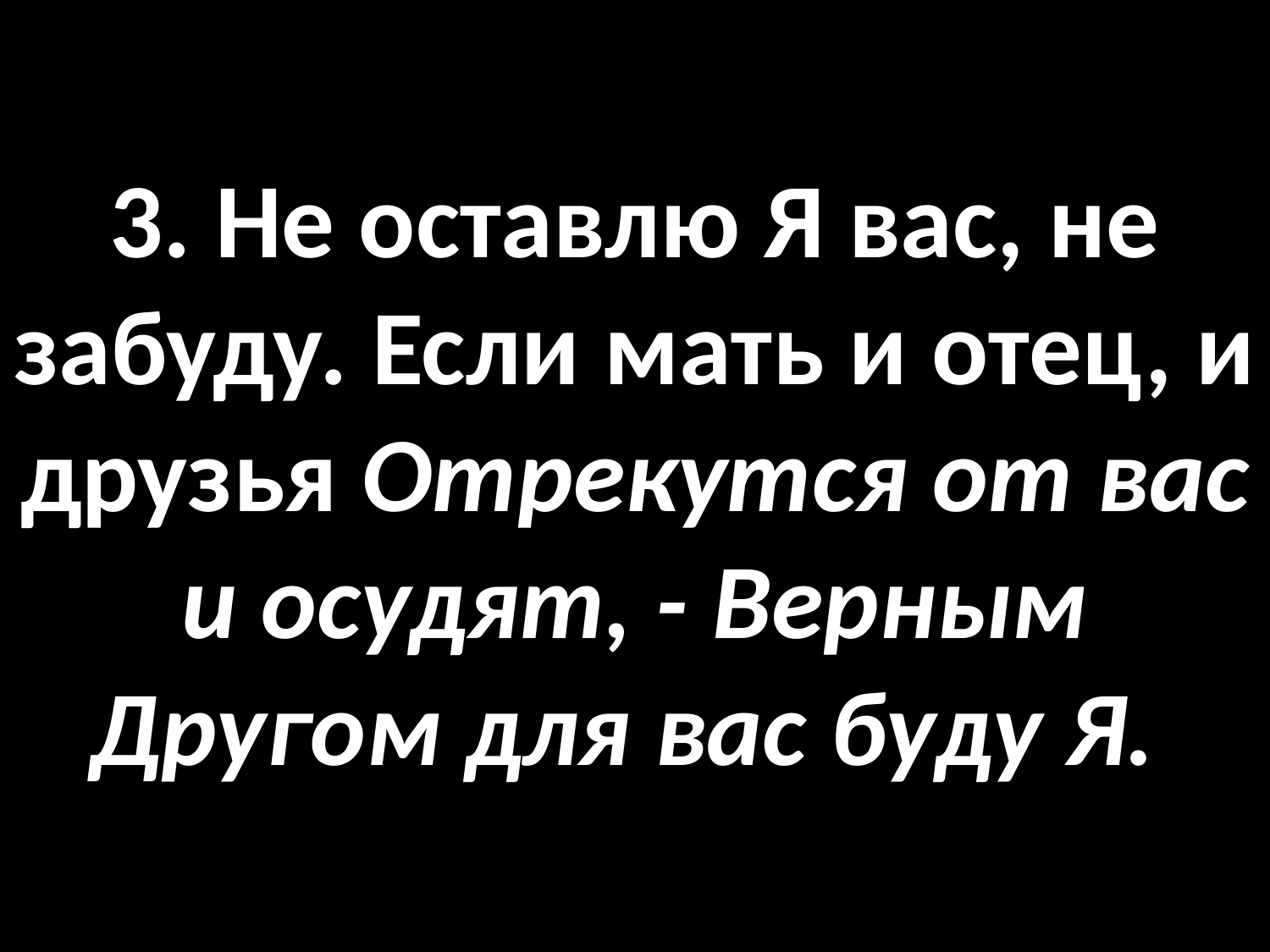

# 3. Не оставлю Я вас, не забуду. Если мать и отец, и друзья Отрекутся от вас и осудят, - Верным Другом для вас буду Я.